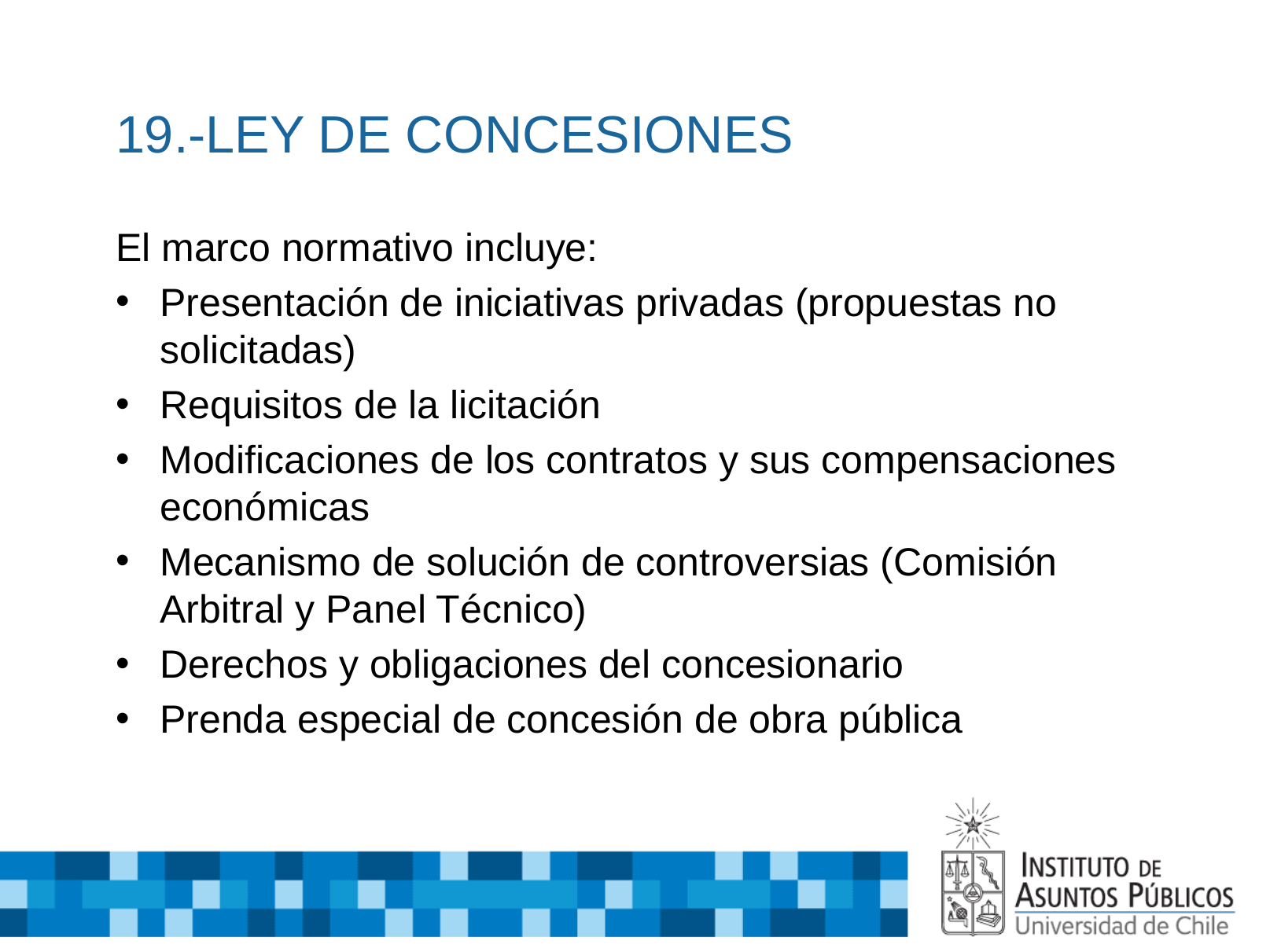

# 19.-LEY DE CONCESIONES
El marco normativo incluye:
Presentación de iniciativas privadas (propuestas no solicitadas)
Requisitos de la licitación
Modificaciones de los contratos y sus compensaciones económicas
Mecanismo de solución de controversias (Comisión Arbitral y Panel Técnico)
Derechos y obligaciones del concesionario
Prenda especial de concesión de obra pública